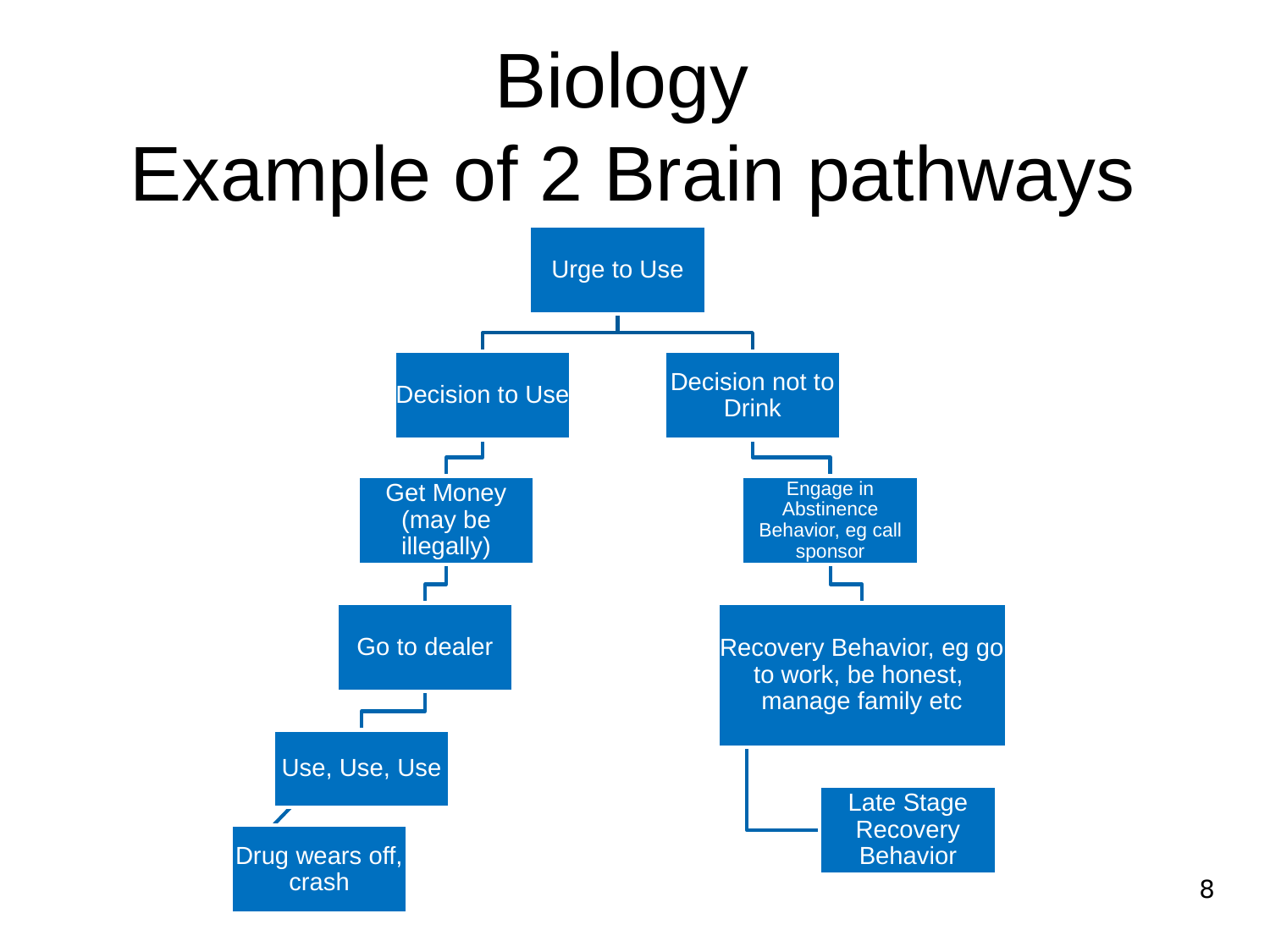

# Biology Example of 2 Brain pathways
Urge to Use
Decision to Use
Get Money (may be illegally)
Go to dealer
Use, Use, Use
Drug wears off, crash
Decision not to Drink
Engage in Abstinence Behavior, eg call sponsor
Recovery Behavior, eg go to work, be honest,  manage family etc
Late Stage Recovery Behavior
8